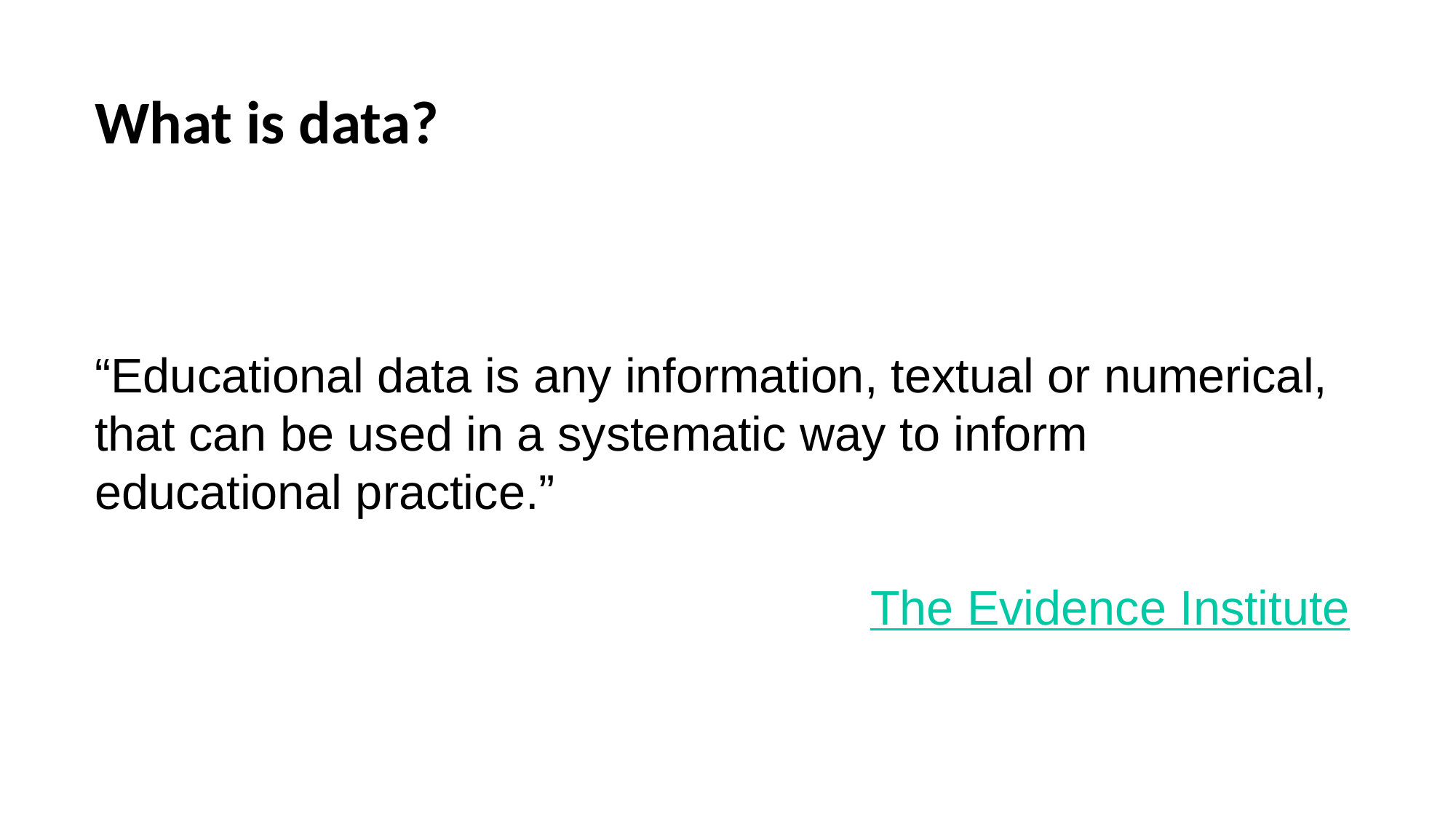

What is data?

“Educational data is any information, textual or numerical, that can be used in a systematic way to inform educational practice.”

The Evidence Institute